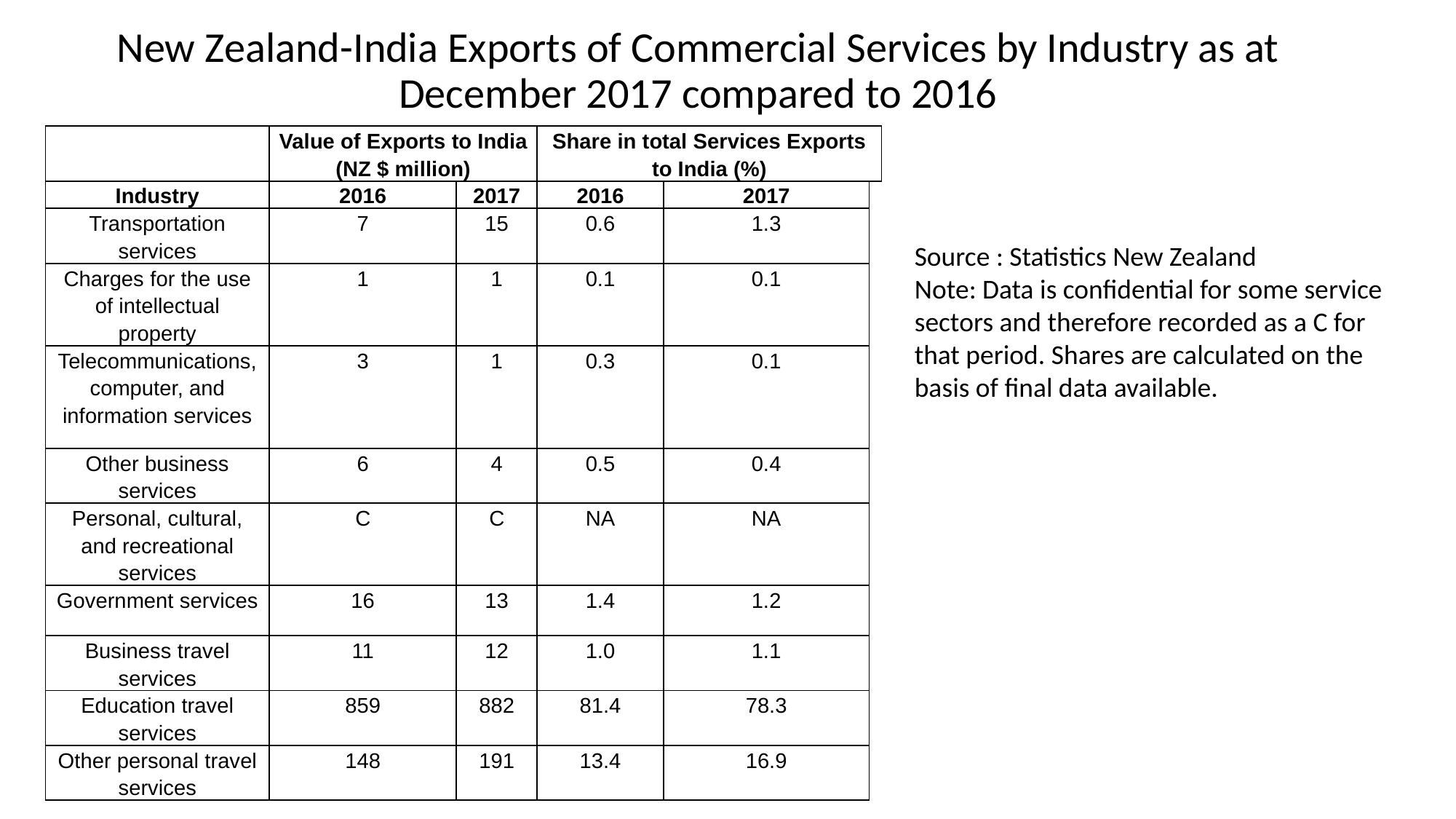

# New Zealand-India Exports of Commercial Services by Industry as at December 2017 compared to 2016
|  | Value of Exports to India (NZ $ million) |  | Share in total Services Exports to India (%) |  |  |
| --- | --- | --- | --- | --- | --- |
| Industry | 2016 | 2017 | 2016 | 2017 |  |
| Transportation services | 7 | 15 | 0.6 | 1.3 |  |
| Charges for the use of intellectual property | 1 | 1 | 0.1 | 0.1 |  |
| Telecommunications, computer, and information services | 3 | 1 | 0.3 | 0.1 |  |
| Other business services | 6 | 4 | 0.5 | 0.4 |  |
| Personal, cultural, and recreational services | C | C | NA | NA |  |
| Government services | 16 | 13 | 1.4 | 1.2 |  |
| Business travel services | 11 | 12 | 1.0 | 1.1 |  |
| Education travel services | 859 | 882 | 81.4 | 78.3 |  |
| Other personal travel services | 148 | 191 | 13.4 | 16.9 |  |
Source : Statistics New Zealand
Note: Data is confidential for some service sectors and therefore recorded as a C for that period. Shares are calculated on the basis of final data available.